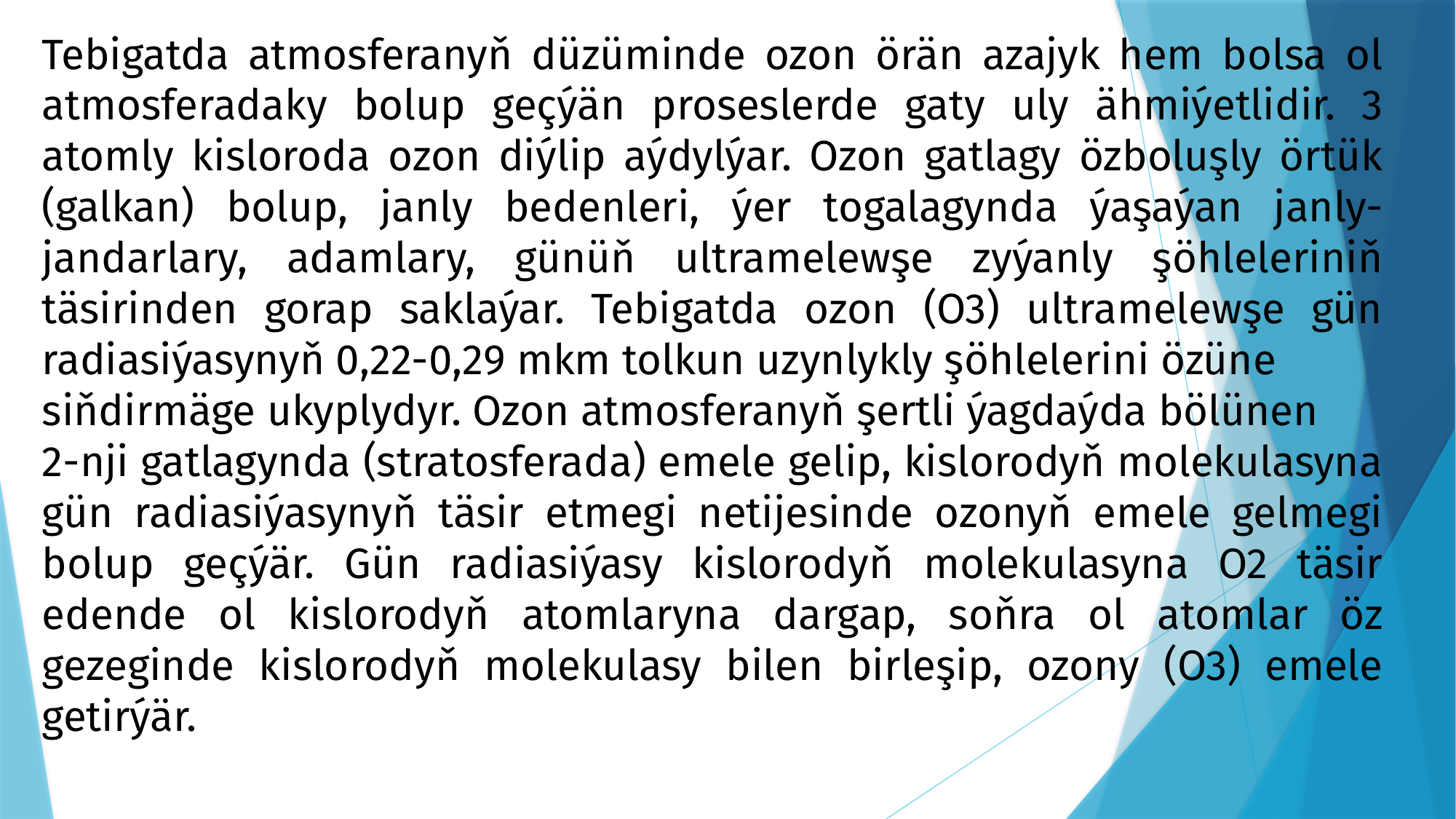

Tebigatda atmosferanyň düzüminde ozon örän azajyk hem bolsa ol atmosferadaky bolup geçýän proseslerde gaty uly ähmiýetlidir. 3 atomly kisloroda ozon diýlip aýdylýar. Ozon gatlagy özboluşly örtük (galkan) bolup, janly bedenleri, ýer togalagynda ýaşaýan janly-jandarlary, adamlary, günüň ultramelewşe zyýanly şöhleleriniň täsirinden gorap saklaýar. Tebigatda ozon (O3) ultramelewşe gün radiasiýasynyň 0,22-0,29 mkm tolkun uzynlykly şöhlelerini özüne
siňdirmäge ukyplydyr. Ozon atmosferanyň şertli ýagdaýda bölünen
2-nji gatlagynda (stratosferada) emele gelip, kislorodyň molekulasyna gün radiasiýasynyň täsir etmegi netijesinde ozonyň emele gelmegi bolup geçýär. Gün radiasiýasy kislorodyň molekulasyna O2 täsir edende ol kislorodyň atomlaryna dargap, soňra ol atomlar öz gezeginde kislorodyň molekulasy bilen birleşip, ozony (O3) emele getirýär.